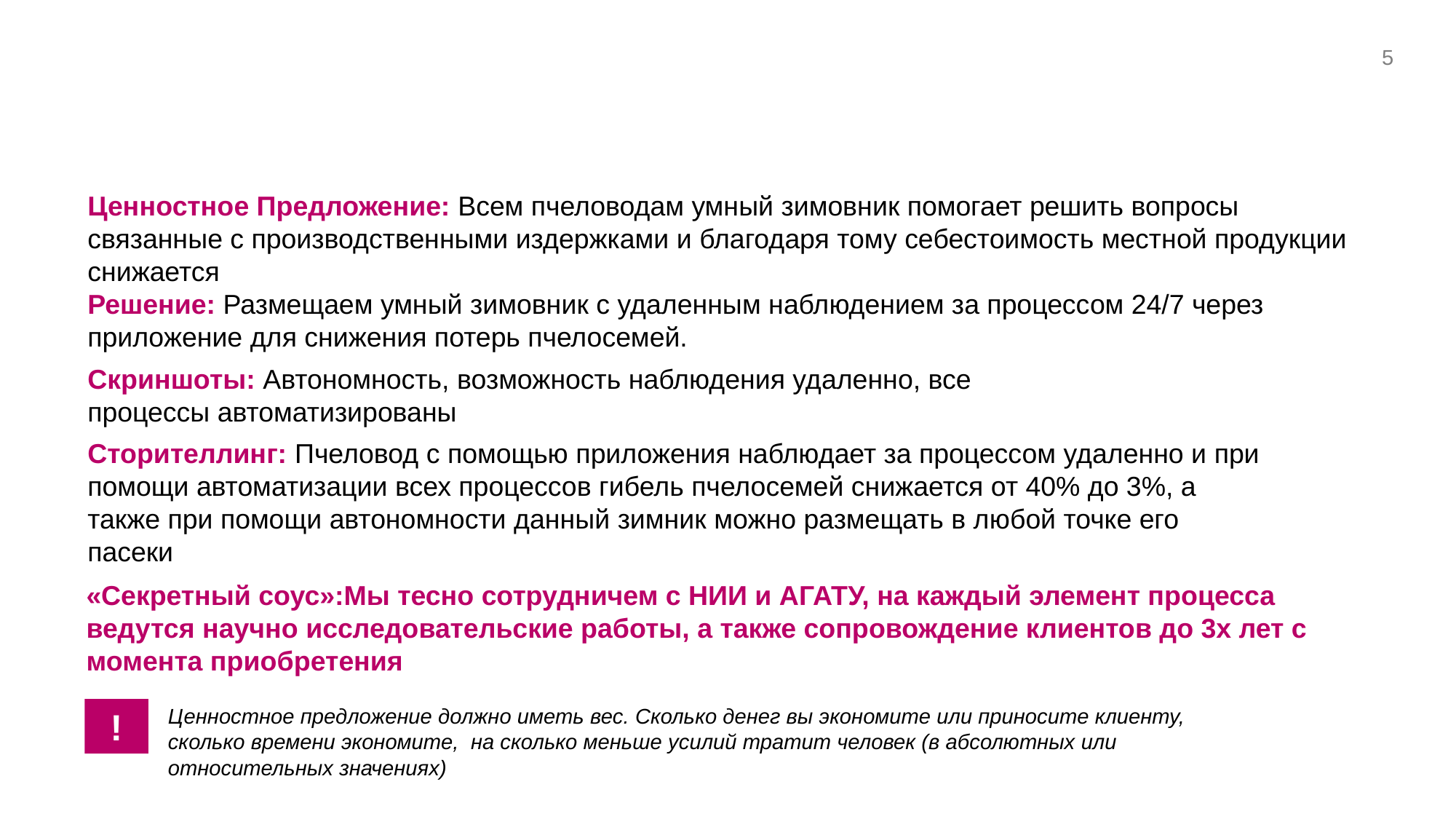

5
Ценностное Предложение: Всем пчеловодам умный зимовник помогает решить вопросы связанные с производственными издержками и благодаря тому себестоимость местной продукции снижается
Решение: Размещаем умный зимовник с удаленным наблюдением за процессом 24/7 через приложение для снижения потерь пчелосемей.
Скриншоты: Автономность, возможность наблюдения удаленно, все процессы автоматизированы
Сторителлинг: Пчеловод с помощью приложения наблюдает за процессом удаленно и при  помощи автоматизации всех процессов гибель пчелосемей снижается от 40% до 3%, а также при помощи автономности данный зимник можно размещать в любой точке его пасеки
«Секретный соус»:Мы тесно сотрудничем с НИИ и АГАТУ, на каждый элемент процесса ведутся научно исследовательские работы, а также сопровождение клиентов до 3х лет с момента приобретения
!
Ценностное предложение должно иметь вес. Сколько денег вы экономите или приносите клиенту, сколько времени экономите,  на сколько меньше усилий тратит человек (в абсолютных или относительных значениях)